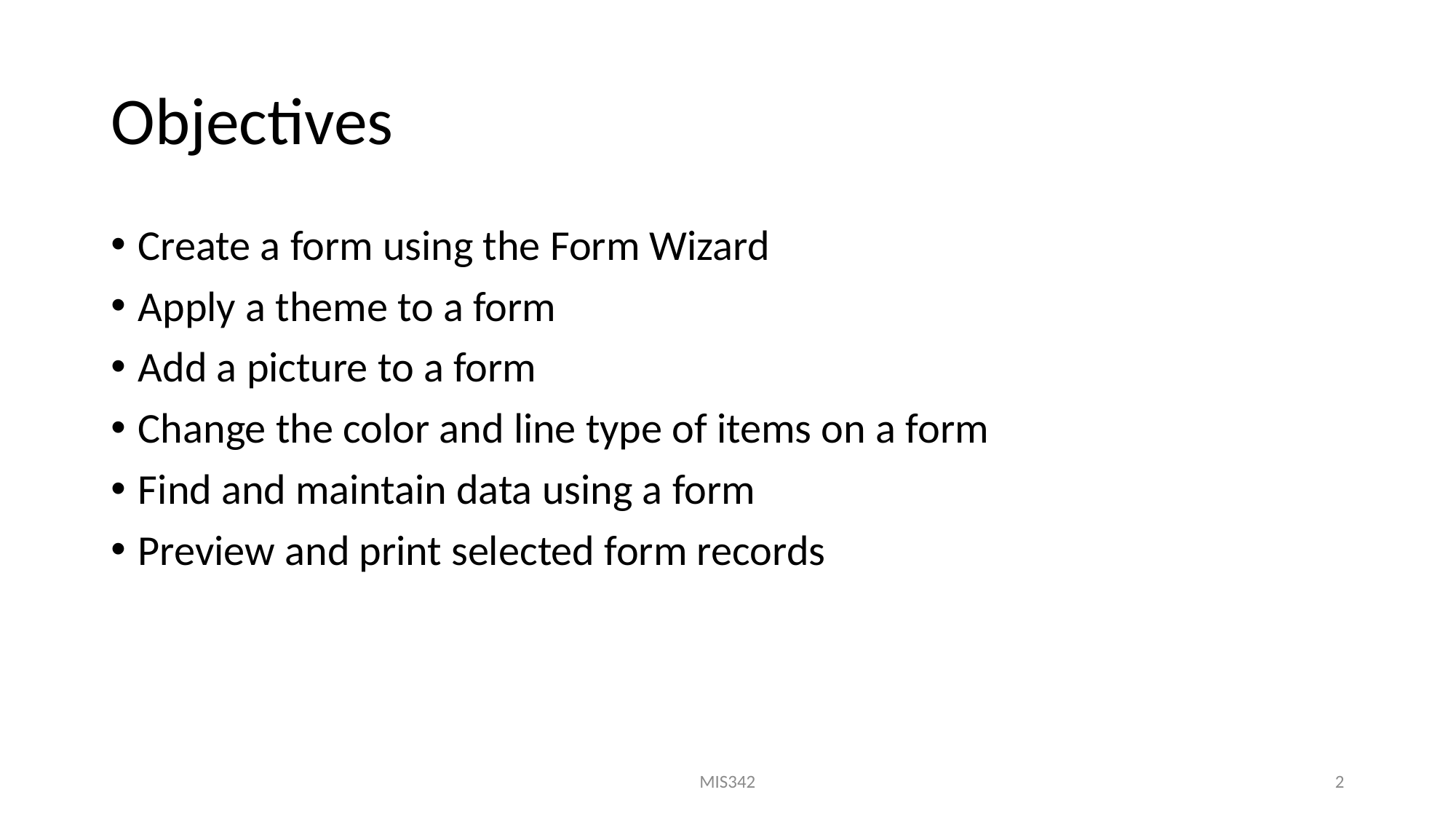

# Objectives
Create a form using the Form Wizard
Apply a theme to a form
Add a picture to a form
Change the color and line type of items on a form
Find and maintain data using a form
Preview and print selected form records
MIS342
2